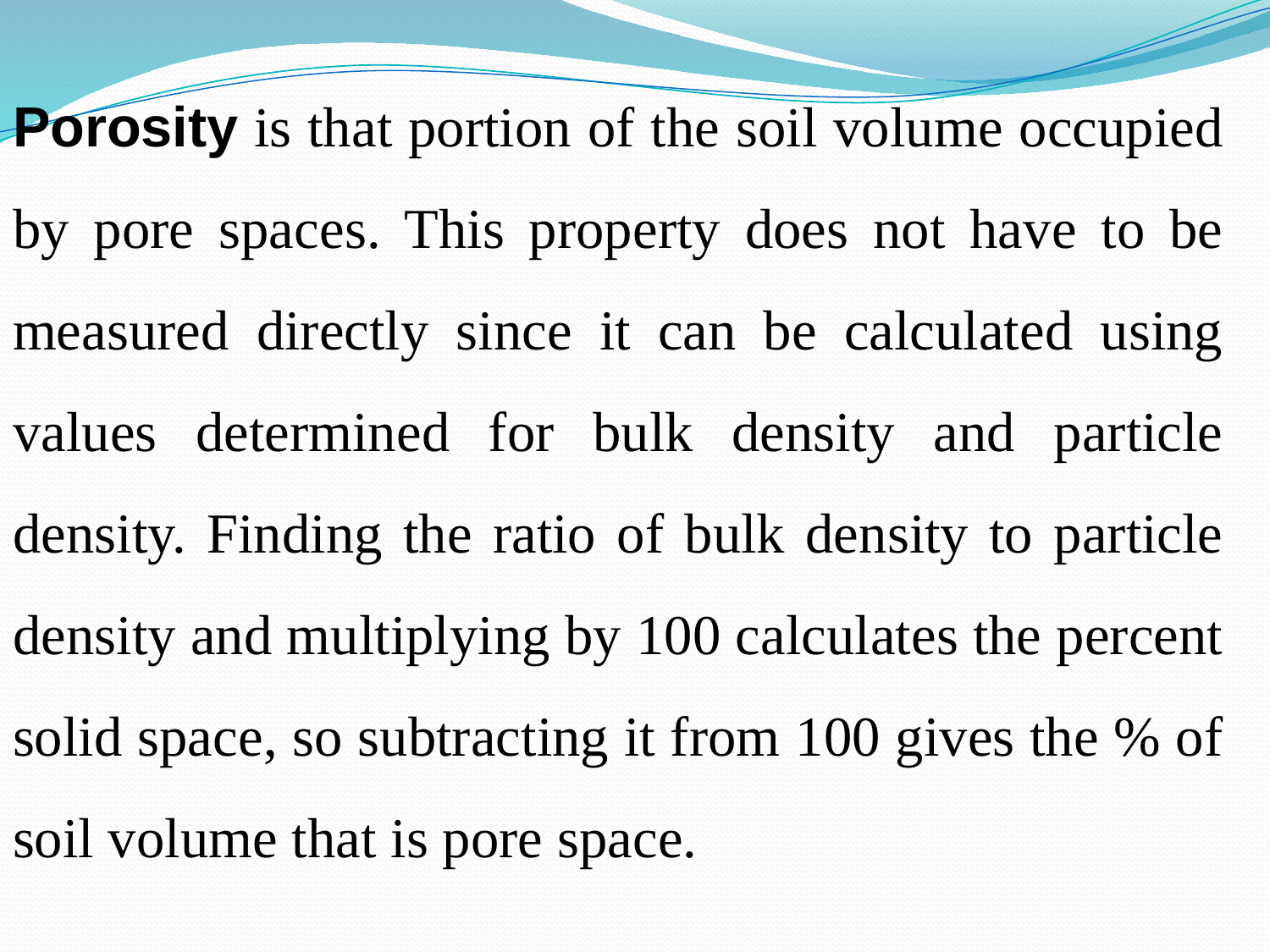

Porosity is that portion of the soil volume occupied by pore spaces. This property does not have to be measured directly since it can be calculated using values determined for bulk density and particle density. Finding the ratio of bulk density to particle density and multiplying by 100 calculates the percent solid space, so subtracting it from 100 gives the % of soil volume that is pore space.